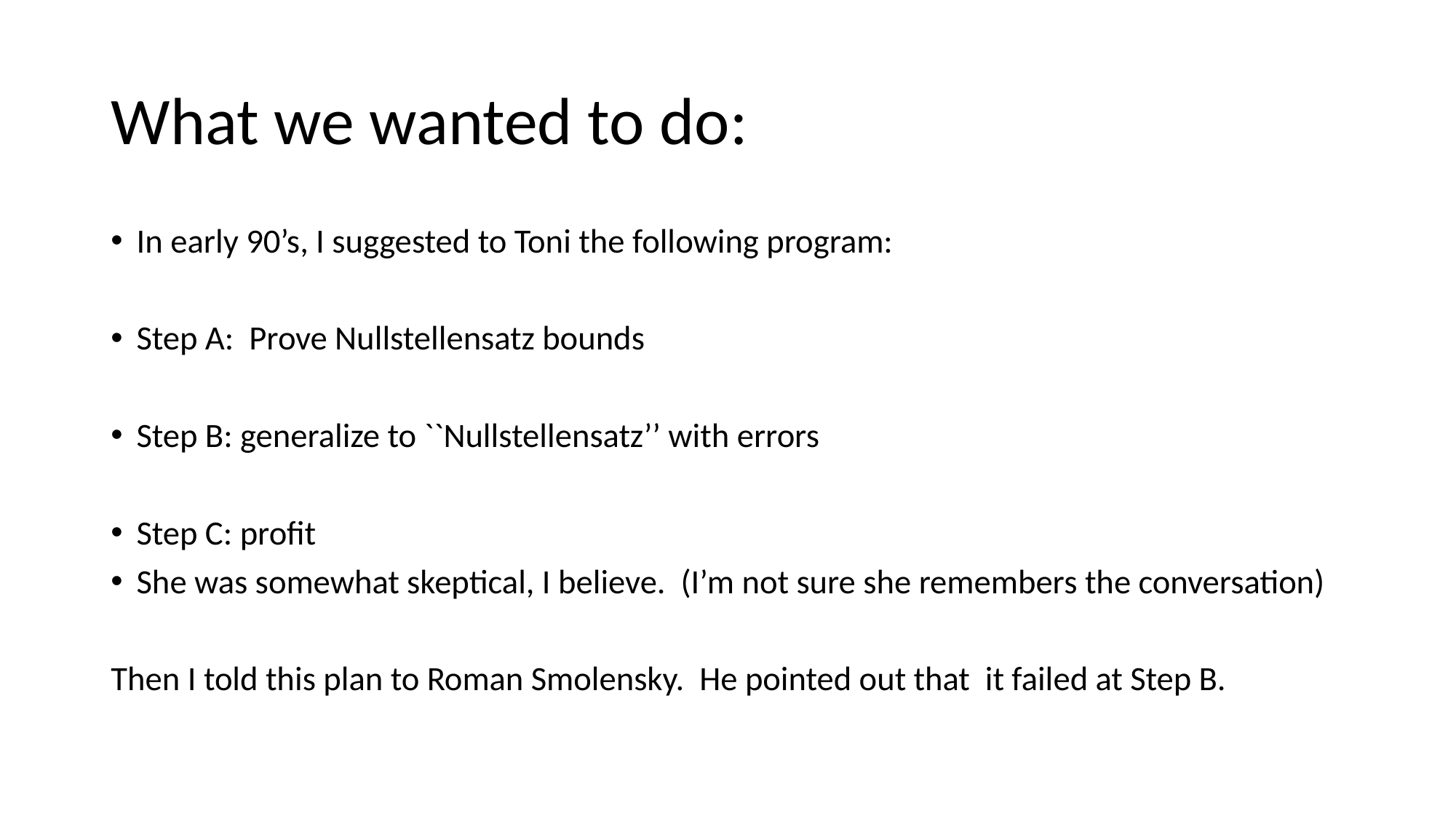

# What we wanted to do:
In early 90’s, I suggested to Toni the following program:

Step A:  Prove Nullstellensatz bounds

Step B: generalize to ``Nullstellensatz’’ with errors

Step C: profit
She was somewhat skeptical, I believe.  (I’m not sure she remembers the conversation)

Then I told this plan to Roman Smolensky.  He pointed out that  it failed at Step B.